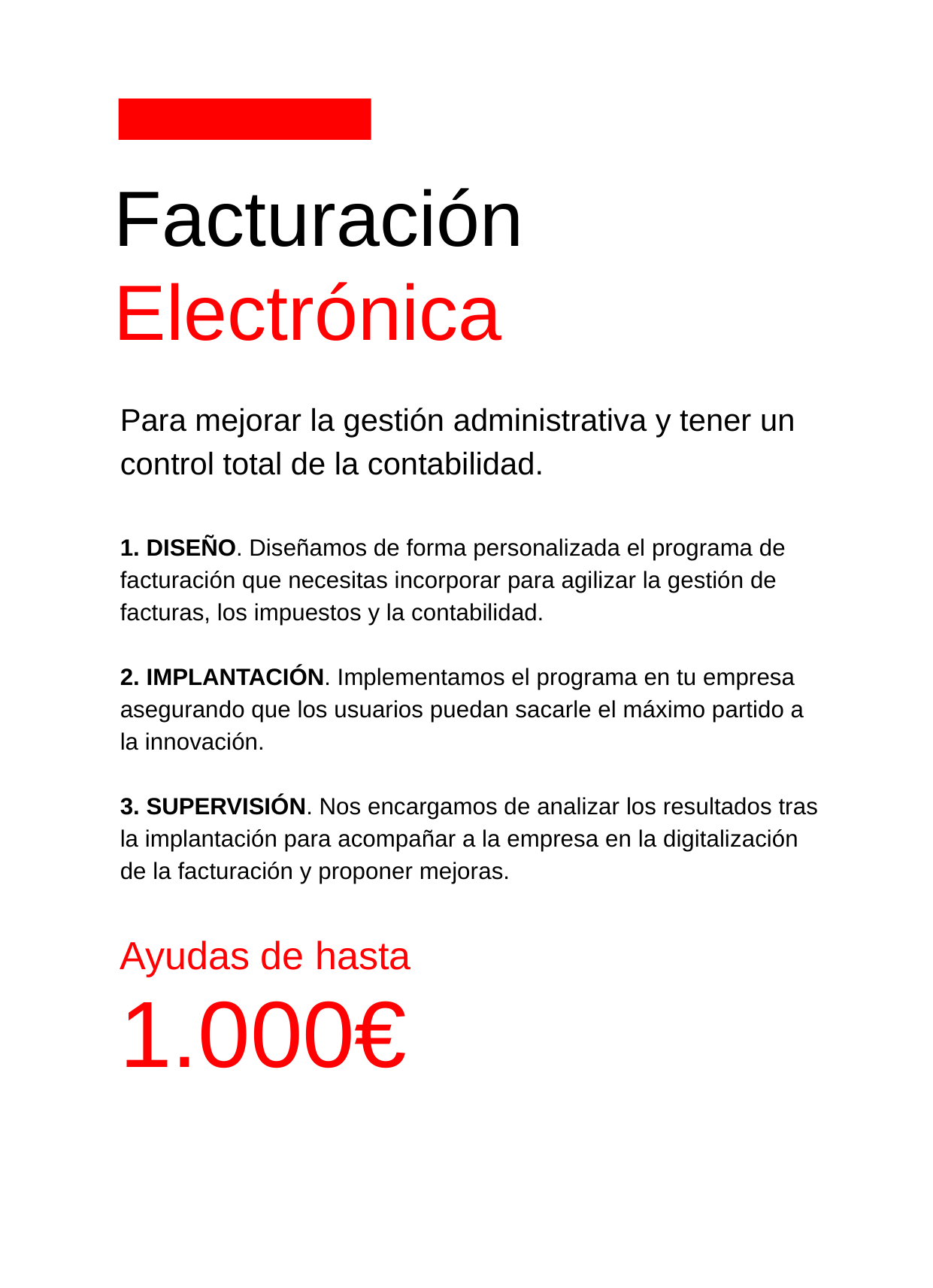

# Facturación
Electrónica
Para mejorar la gestión administrativa y tener un control total de la contabilidad.
1. DISEÑO. Diseñamos de forma personalizada el programa de facturación que necesitas incorporar para agilizar la gestión de facturas, los impuestos y la contabilidad.

2. IMPLANTACIÓN. Implementamos el programa en tu empresa asegurando que los usuarios puedan sacarle el máximo partido a la innovación.

3. SUPERVISIÓN. Nos encargamos de analizar los resultados tras la implantación para acompañar a la empresa en la digitalización de la facturación y proponer mejoras.

Ayudas de hasta
1.000€